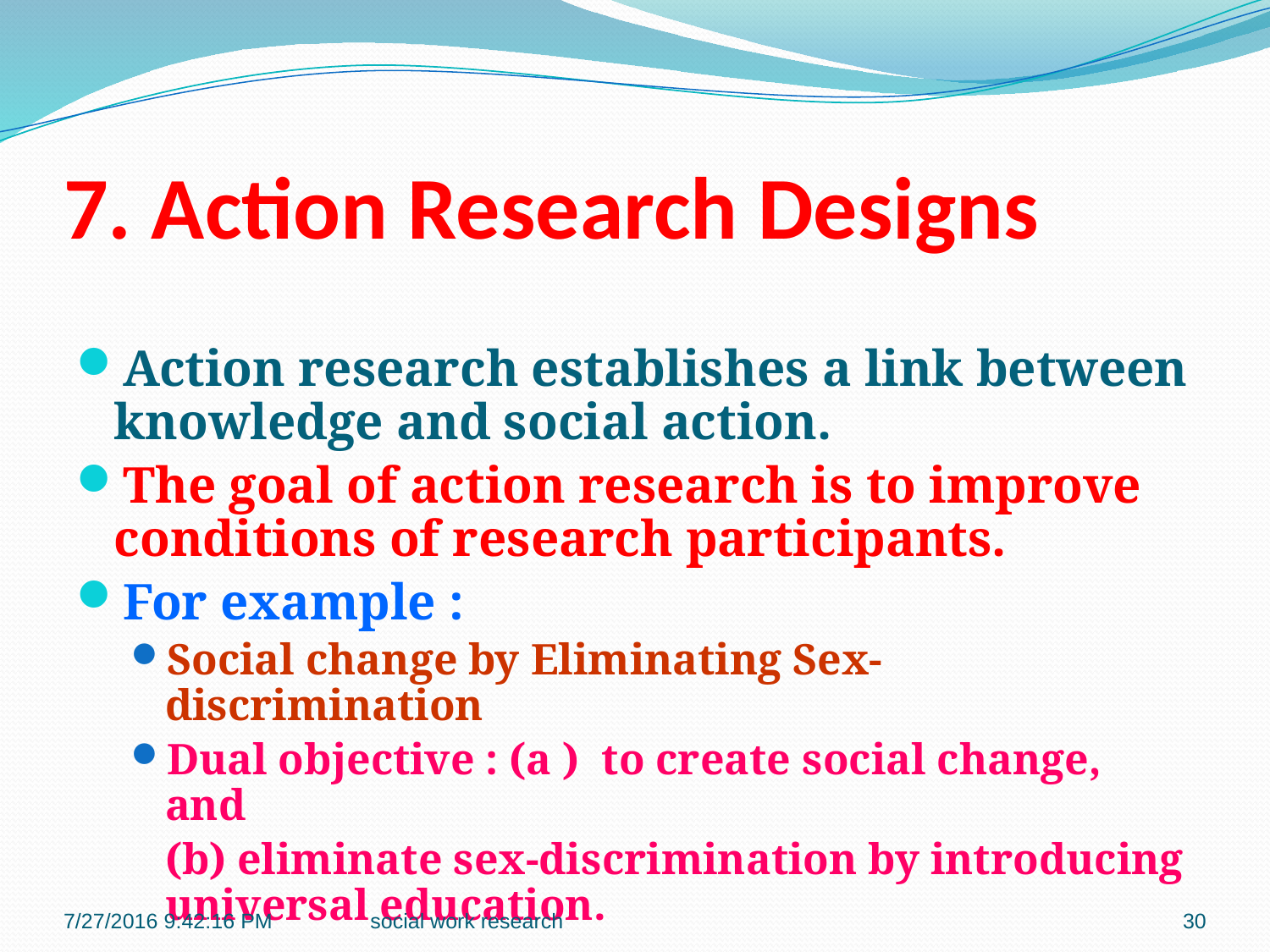

# 7. Action Research Designs

Action research establishes a link between knowledge and social action.
The goal of action research is to improve conditions of research participants.
For example :
Social change by Eliminating Sex-discrimination
Dual objective : (a )  to create social change, and
	(b) eliminate sex-discrimination by introducing universal education.

7/27/2016 9:42:16 PM
social work research
30